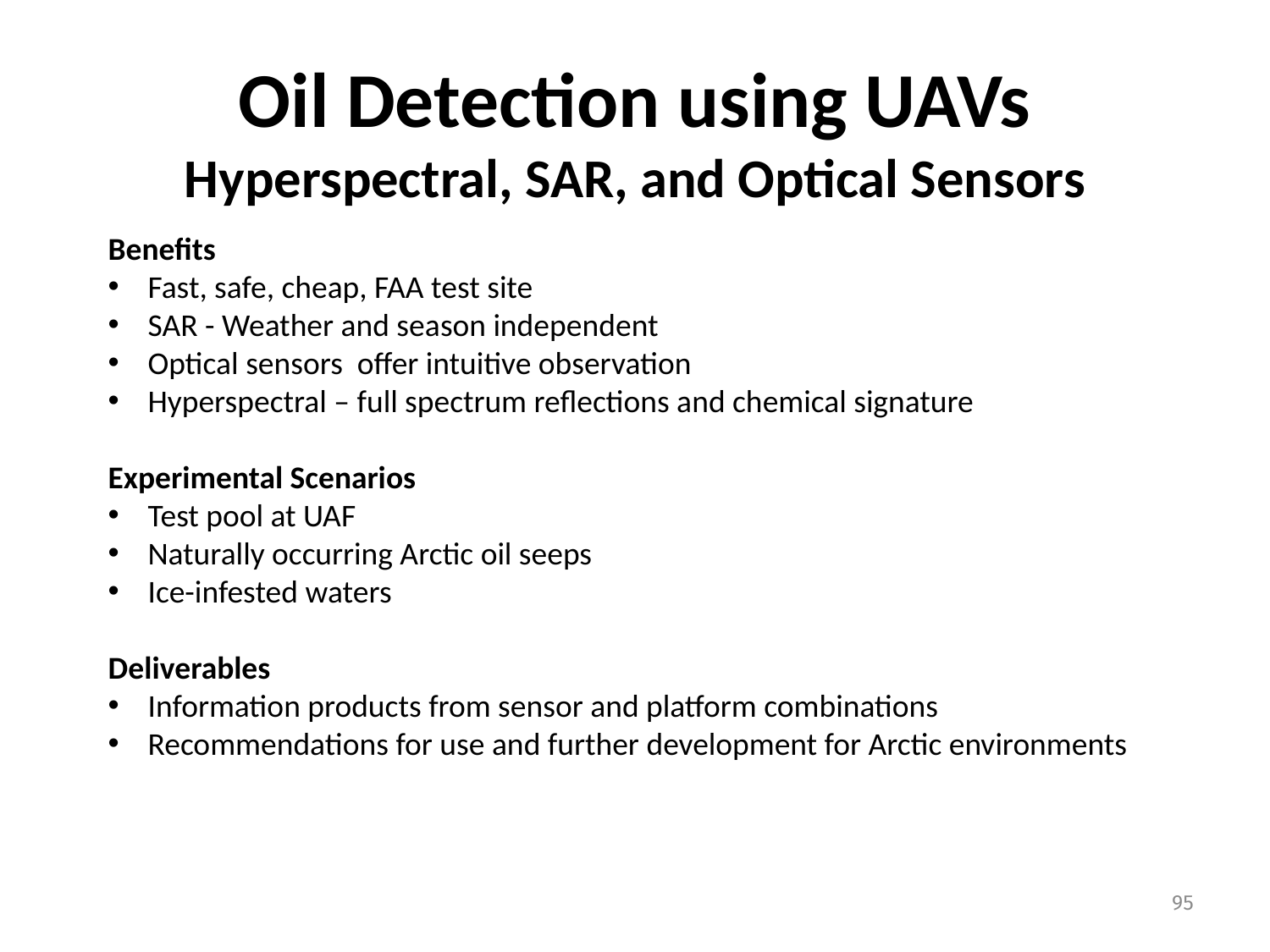

# Oil Detection using UAVs Hyperspectral, SAR, and Optical Sensors
Benefits
Fast, safe, cheap, FAA test site
SAR - Weather and season independent
Optical sensors  offer intuitive observation
Hyperspectral – full spectrum reflections and chemical signature

Experimental Scenarios
Test pool at UAF
Naturally occurring Arctic oil seeps
Ice-infested waters

Deliverables
Information products from sensor and platform combinations
Recommendations for use and further development for Arctic environments

95